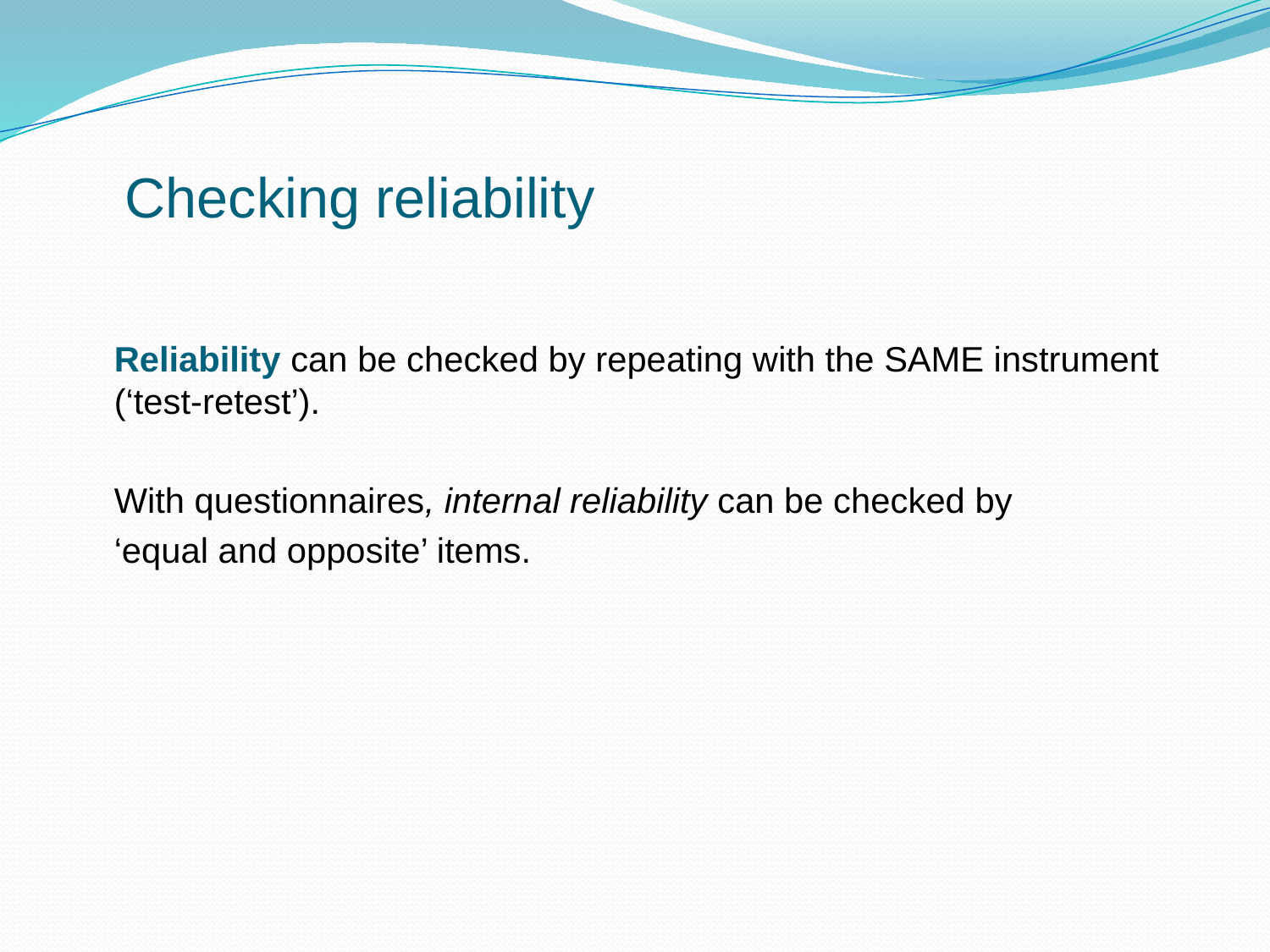

# Checking reliability

	Reliability can be checked by repeating with the SAME instrument (‘test-retest’).

	With questionnaires, internal reliability can be checked by
	‘equal and opposite’ items.